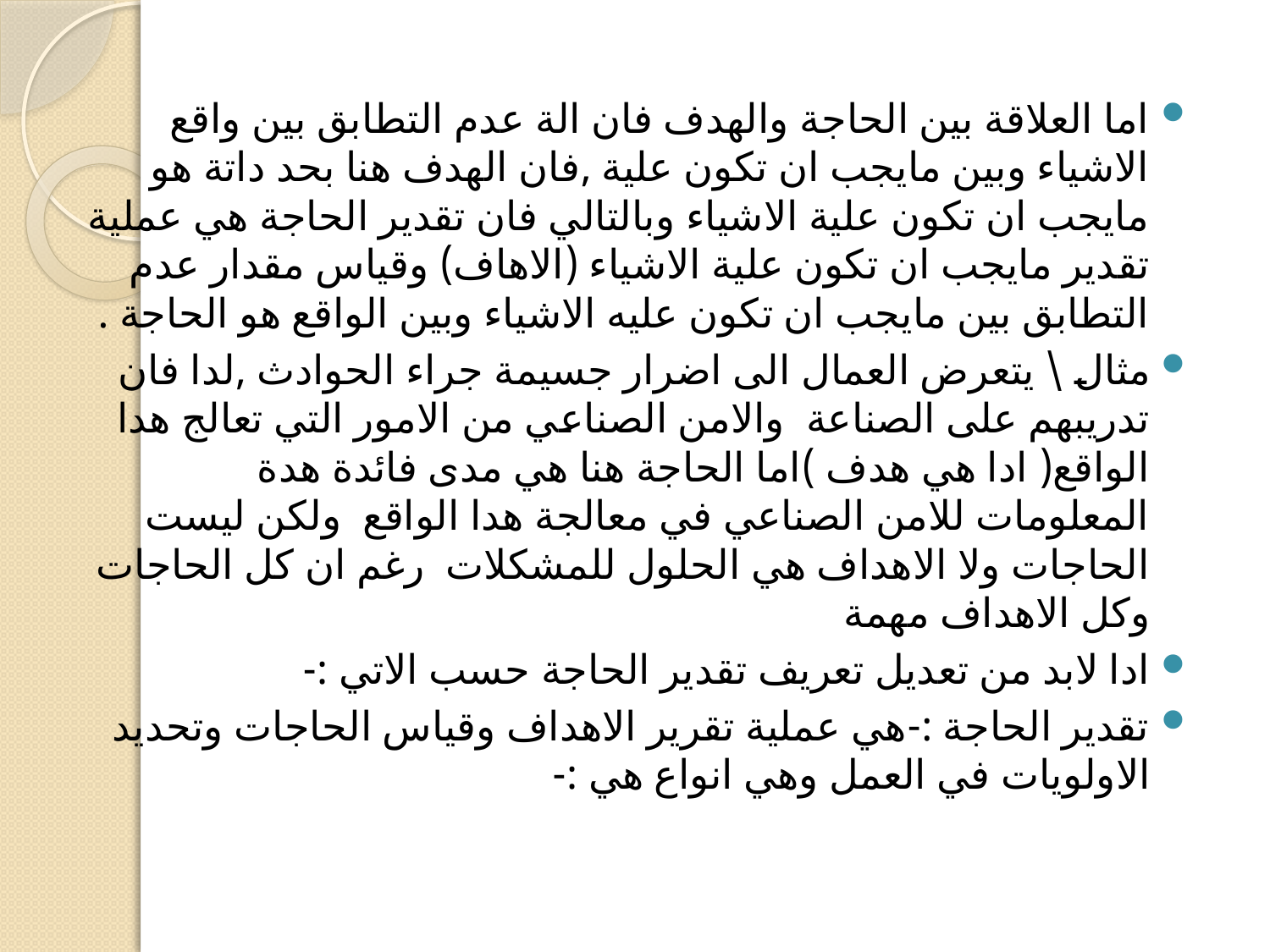

#
اما العلاقة بين الحاجة والهدف فان الة عدم التطابق بين واقع الاشياء وبين مايجب ان تكون علية ,فان الهدف هنا بحد داتة هو مايجب ان تكون علية الاشياء وبالتالي فان تقدير الحاجة هي عملية تقدير مايجب ان تكون علية الاشياء (الاهاف) وقياس مقدار عدم التطابق بين مايجب ان تكون عليه الاشياء وبين الواقع هو الحاجة .
مثال \ يتعرض العمال الى اضرار جسيمة جراء الحوادث ,لدا فان تدريبهم على الصناعة  والامن الصناعي من الامور التي تعالج هدا الواقع( ادا هي هدف )اما الحاجة هنا هي مدى فائدة هدة المعلومات للامن الصناعي في معالجة هدا الواقع  ولكن ليست الحاجات ولا الاهداف هي الحلول للمشكلات  رغم ان كل الحاجات وكل الاهداف مهمة
ادا لابد من تعديل تعريف تقدير الحاجة حسب الاتي :-
تقدير الحاجة :-هي عملية تقرير الاهداف وقياس الحاجات وتحديد الاولويات في العمل وهي انواع هي :-